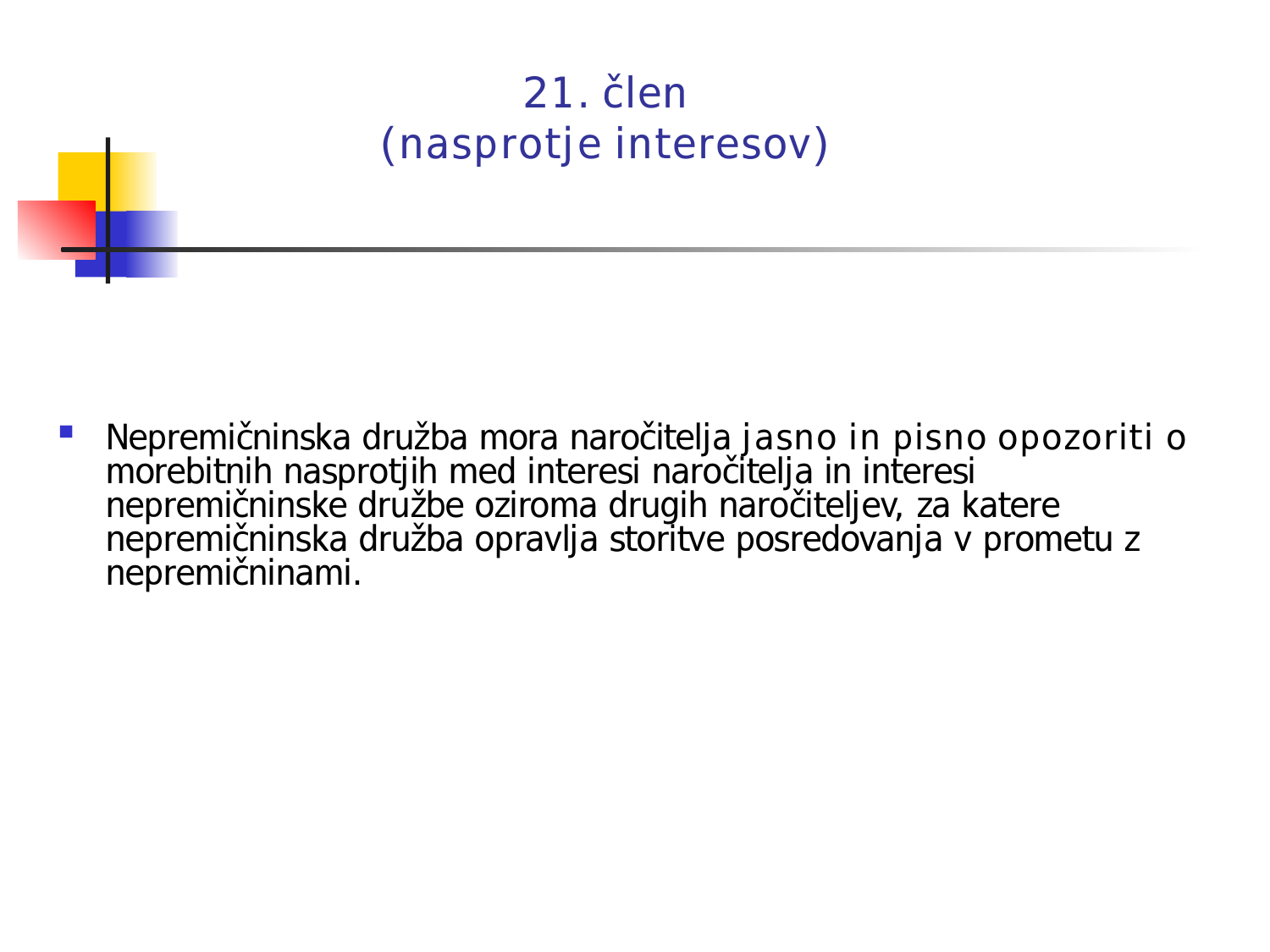

# 21. člen (nasprotje interesov)
Nepremičninska družba mora naročitelja jasno in pisno opozoriti o morebitnih nasprotjih med interesi naročitelja in interesi nepremičninske družbe oziroma drugih naročiteljev, za katere nepremičninska družba opravlja storitve posredovanja v prometu z nepremičninami.